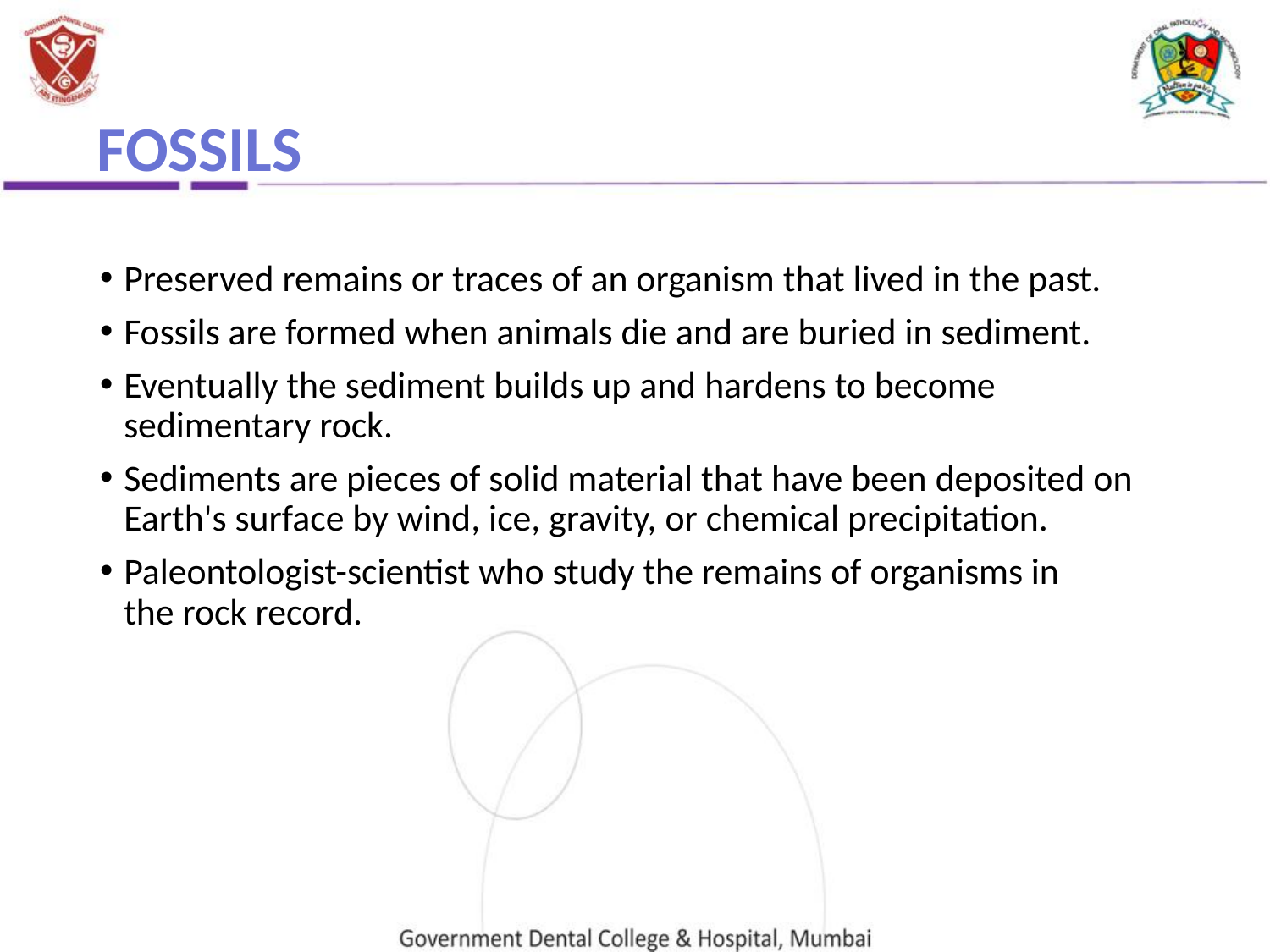

FOSSILS
Preserved remains or traces of an organism that lived in the past.
Fossils are formed when animals die and are buried in sediment.
Eventually the sediment builds up and hardens to become sedimentary rock.
Sediments are pieces of solid material that have been deposited on Earth's surface by wind, ice, gravity, or chemical precipitation.
Paleontologist-scientist who study the remains of organisms in the rock record.